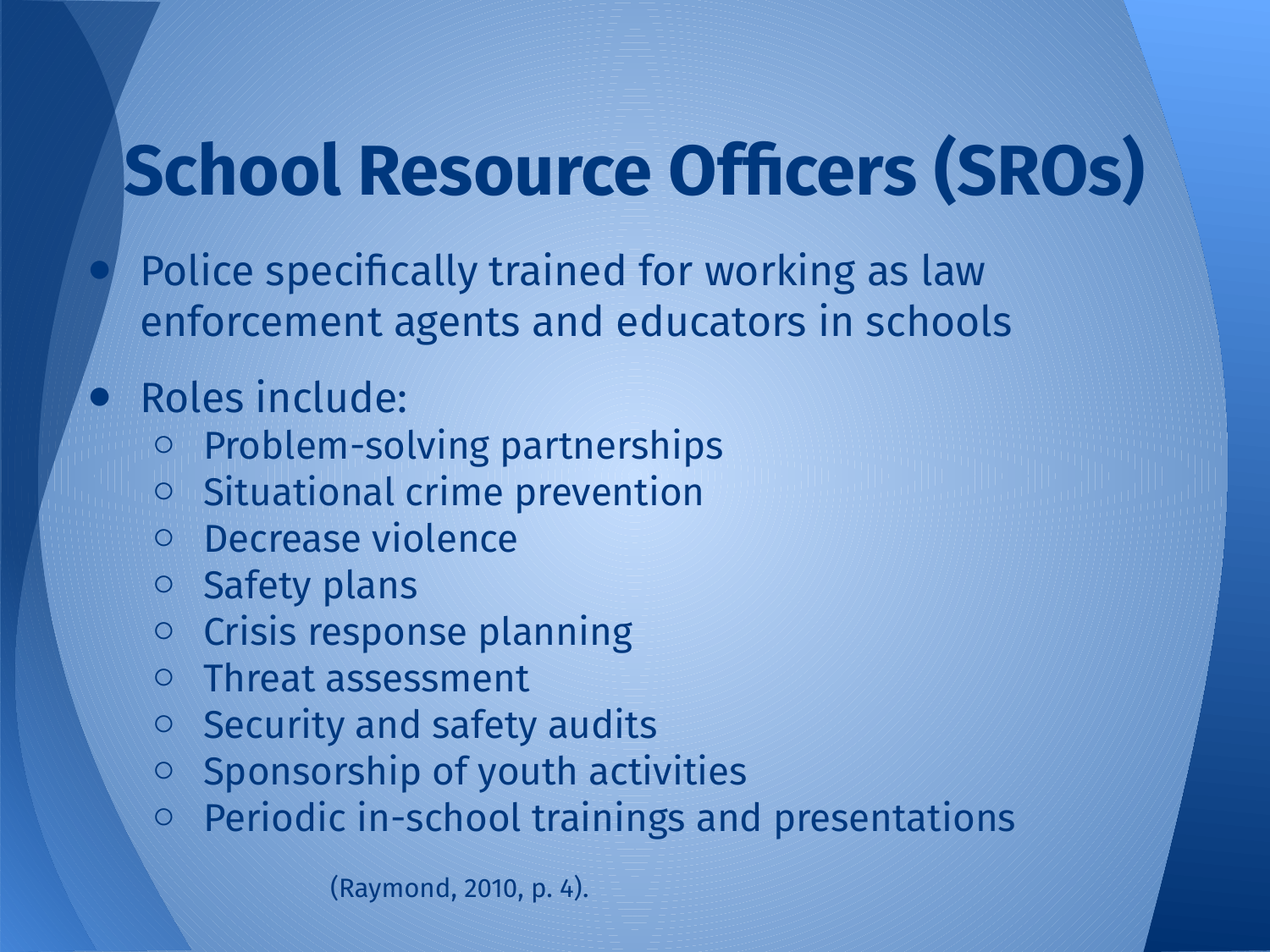

# School Resource Officers (SROs)
Police specifically trained for working as law enforcement agents and educators in schools

Roles include:
Problem-solving partnerships
Situational crime prevention
Decrease violence
Safety plans
Crisis response planning
Threat assessment
Security and safety audits
Sponsorship of youth activities
Periodic in-school trainings and presentations

(Raymond, 2010, p. 4).